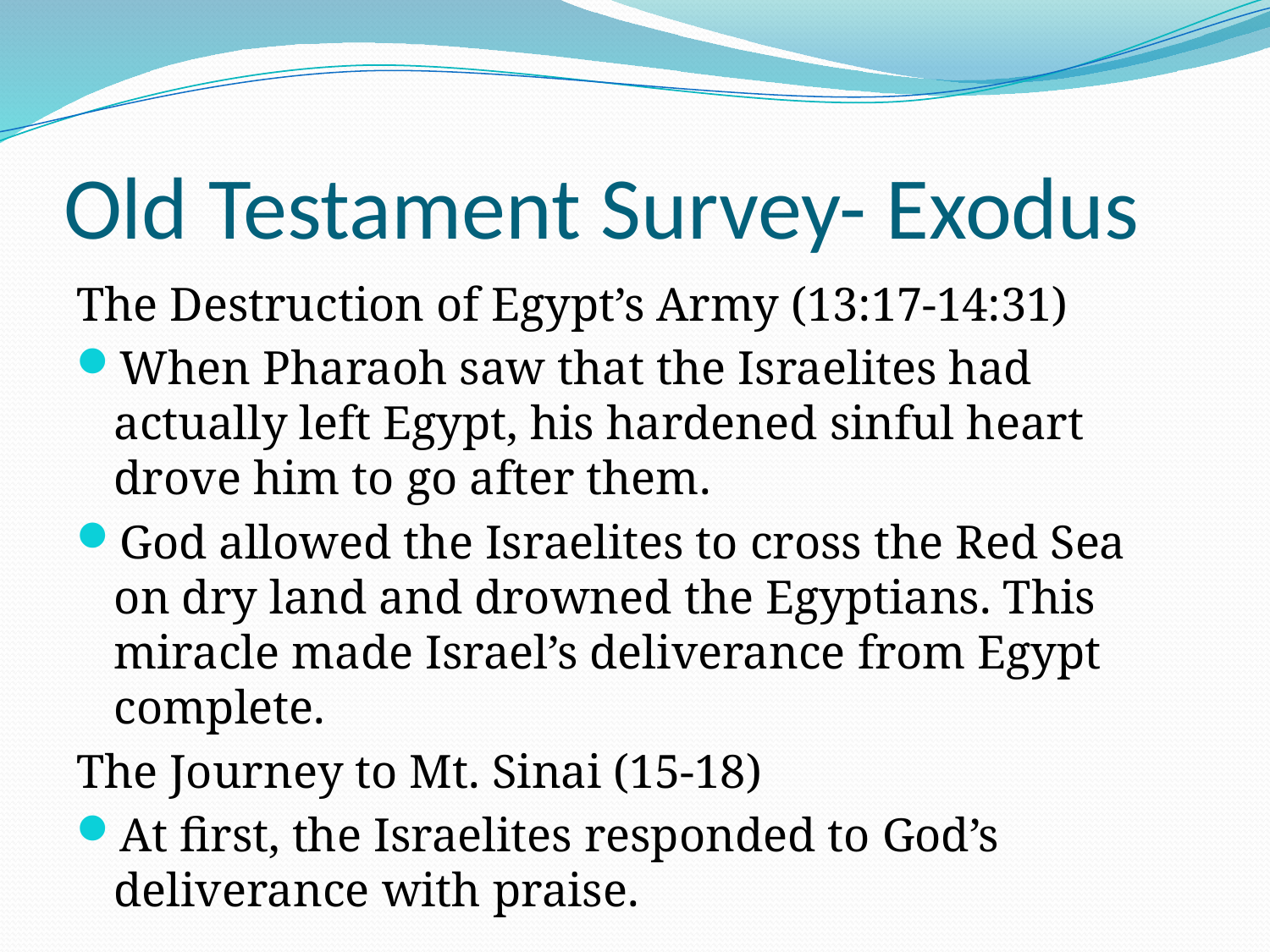

# Old Testament Survey- Exodus
The Destruction of Egypt’s Army (13:17-14:31)
When Pharaoh saw that the Israelites had actually left Egypt, his hardened sinful heart drove him to go after them.
God allowed the Israelites to cross the Red Sea on dry land and drowned the Egyptians. This miracle made Israel’s deliverance from Egypt complete.
The Journey to Mt. Sinai (15-18)
At first, the Israelites responded to God’s deliverance with praise.